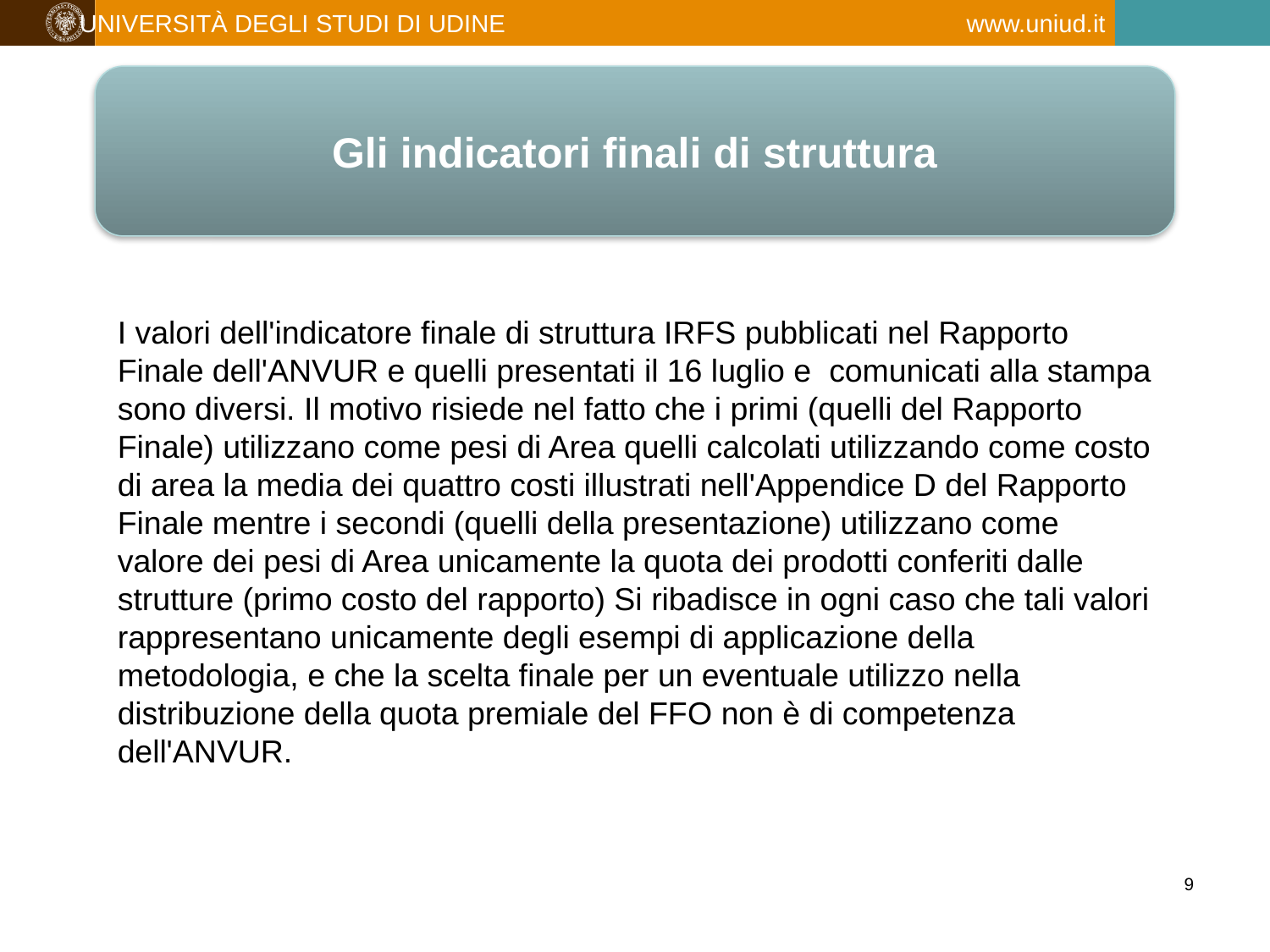

#
Gli indicatori finali di struttura
I valori dell'indicatore finale di struttura IRFS pubblicati nel Rapporto Finale dell'ANVUR e quelli presentati il 16 luglio e  comunicati alla stampa sono diversi. Il motivo risiede nel fatto che i primi (quelli del Rapporto Finale) utilizzano come pesi di Area quelli calcolati utilizzando come costo di area la media dei quattro costi illustrati nell'Appendice D del Rapporto Finale mentre i secondi (quelli della presentazione) utilizzano come valore dei pesi di Area unicamente la quota dei prodotti conferiti dalle strutture (primo costo del rapporto) Si ribadisce in ogni caso che tali valori rappresentano unicamente degli esempi di applicazione della metodologia, e che la scelta finale per un eventuale utilizzo nella distribuzione della quota premiale del FFO non è di competenza dell'ANVUR.

9